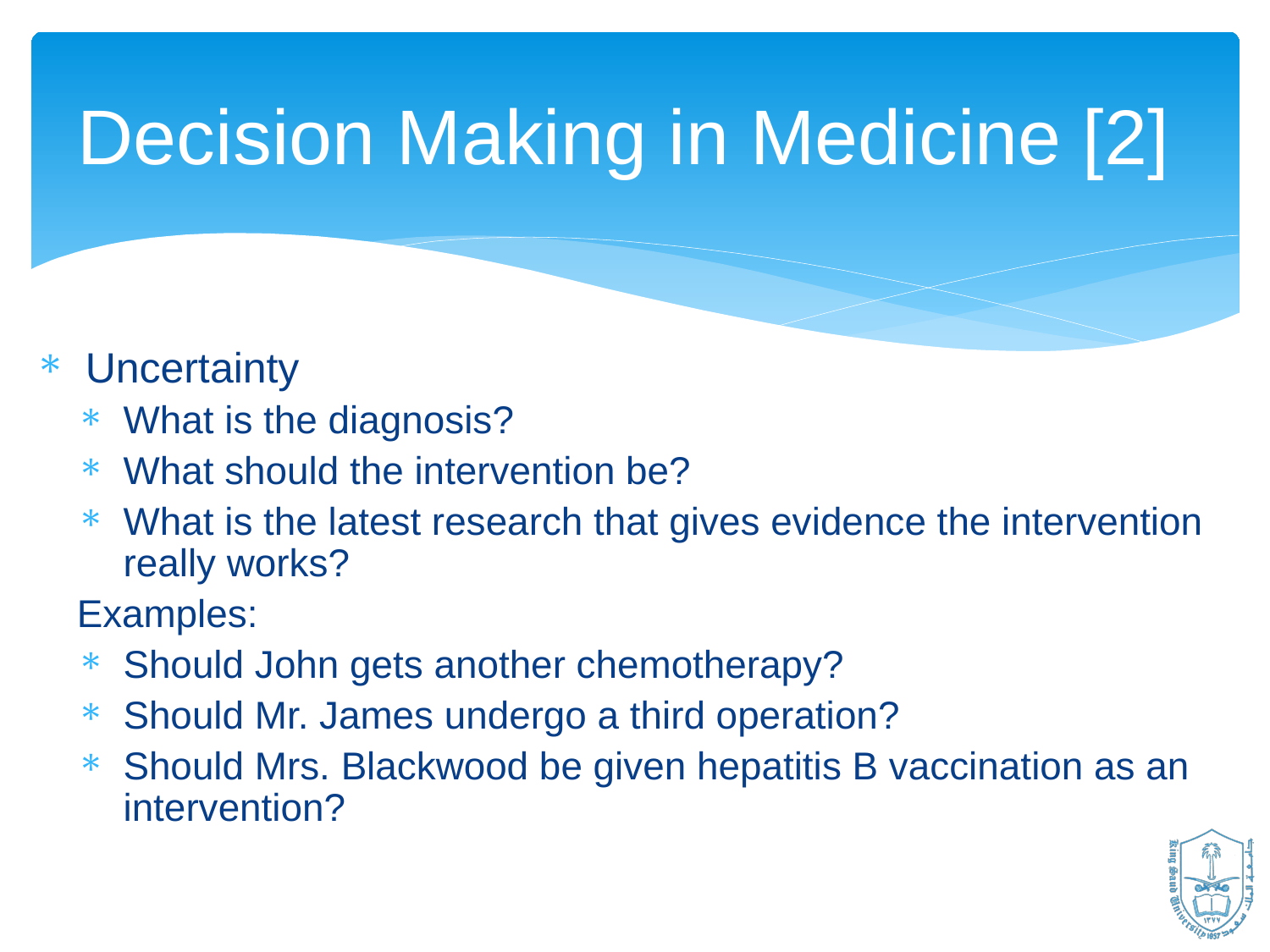

Decision Making in Medicine [2]
Uncertainty
What is the diagnosis?
What should the intervention be?
What is the latest research that gives evidence the intervention really works?
Examples:
Should John gets another chemotherapy?
Should Mr. James undergo a third operation?
Should Mrs. Blackwood be given hepatitis B vaccination as an intervention?